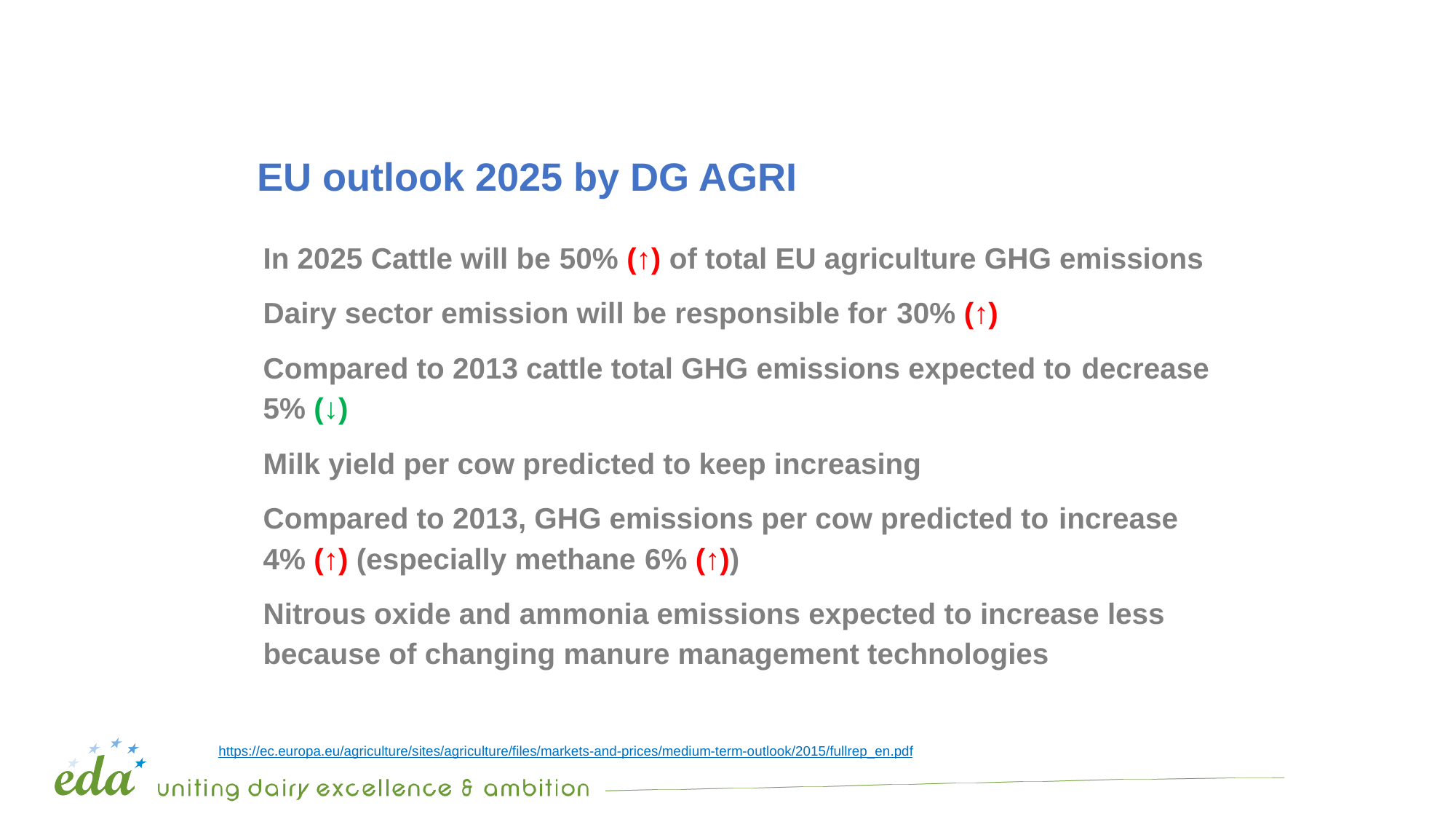

EU outlook 2025 by DG AGRI
In 2025 Cattle will be 50% (↑) of total EU agriculture GHG emissions
Dairy sector emission will be responsible for 30% (↑)
Compared to 2013 cattle total GHG emissions expected to decrease 5% (↓)
Milk yield per cow predicted to keep increasing
Compared to 2013, GHG emissions per cow predicted to increase 4% (↑) (especially methane 6% (↑))
Nitrous oxide and ammonia emissions expected to increase less because of changing manure management technologies
https://ec.europa.eu/agriculture/sites/agriculture/files/markets-and-prices/medium-term-outlook/2015/fullrep_en.pdf